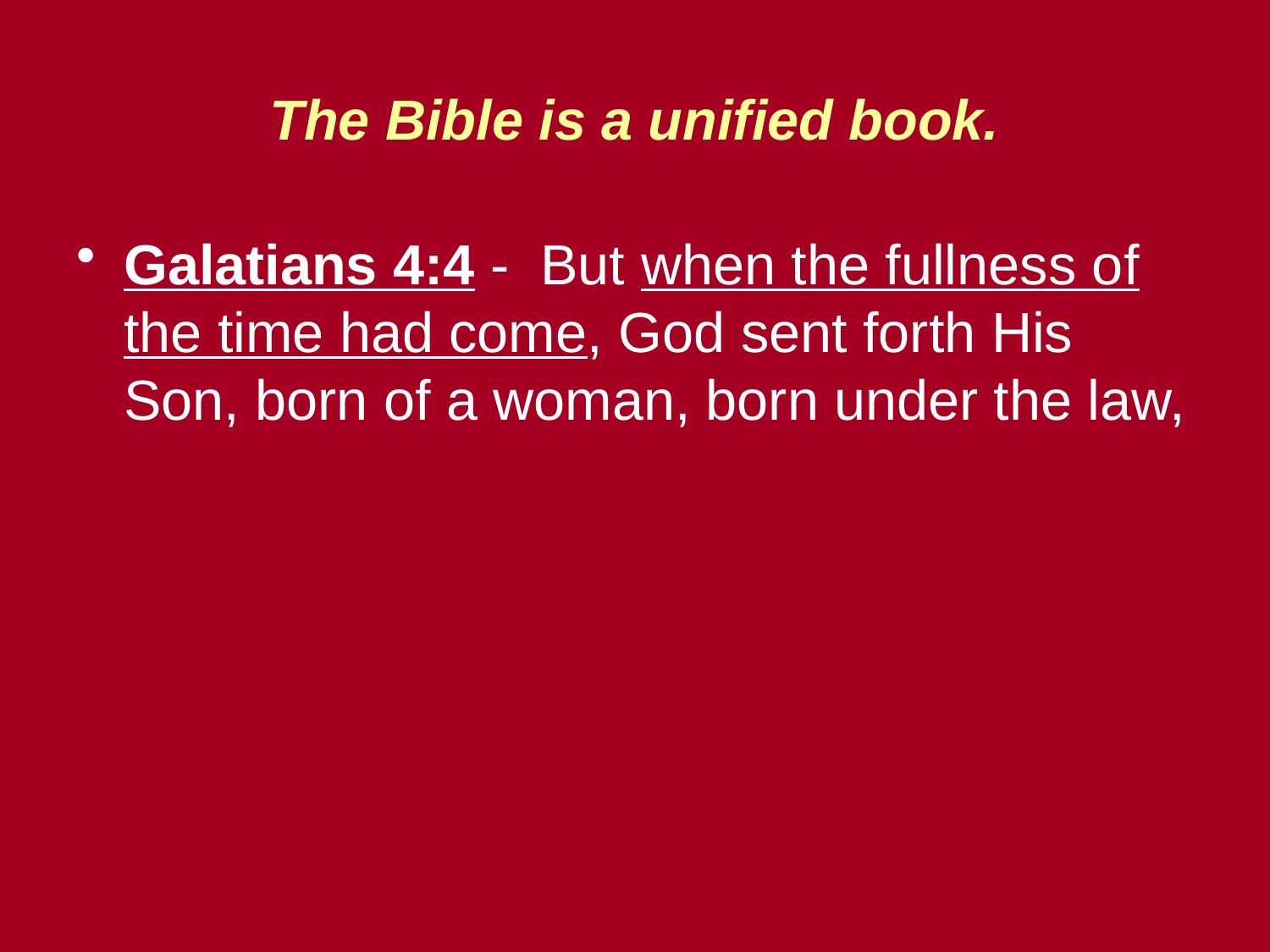

# The Bible is a unified book.
Galatians 4:4 -  But when the fullness of the time had come, God sent forth His Son, born of a woman, born under the law,